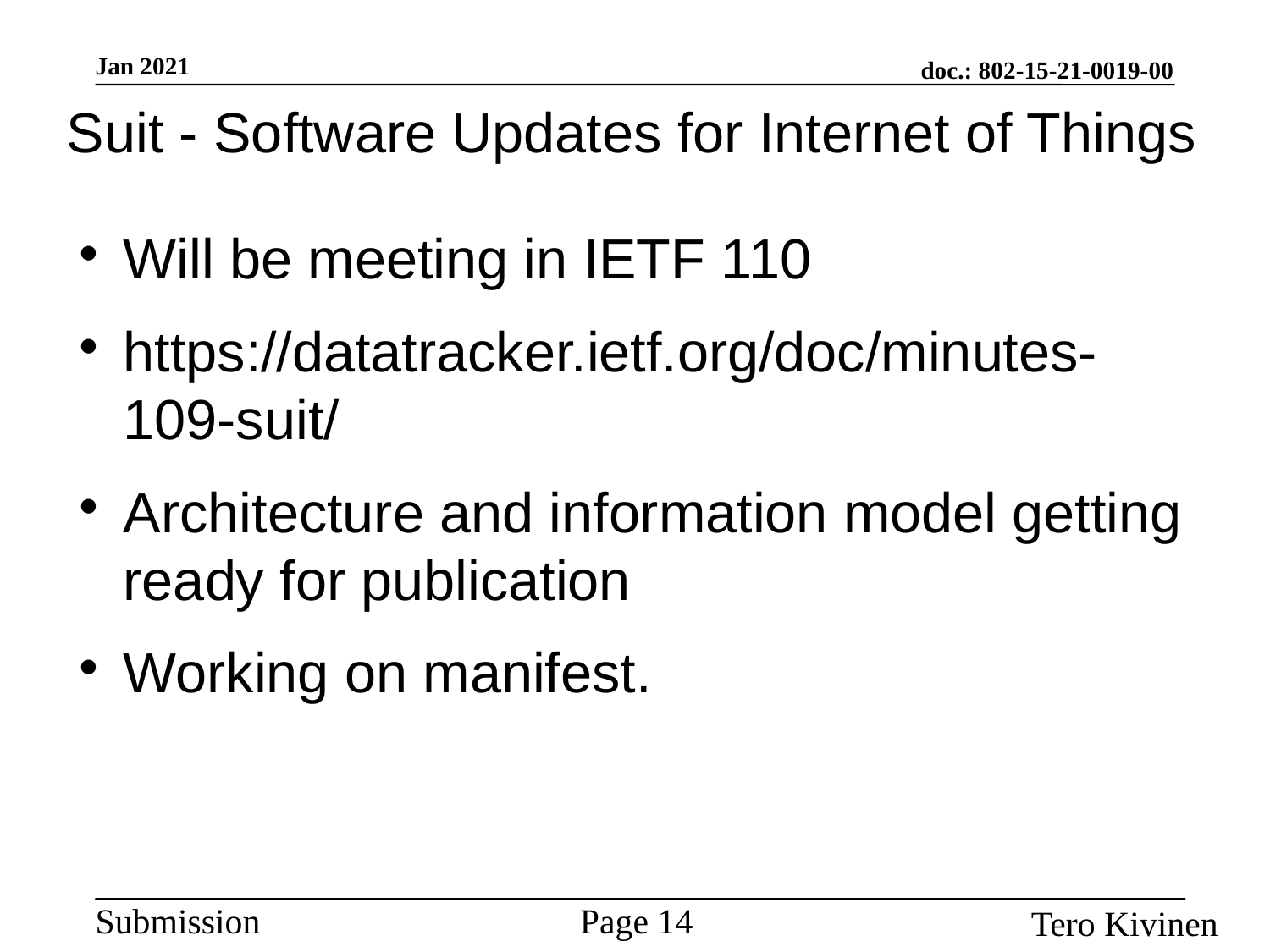

Suit - Software Updates for Internet of Things
Will be meeting in IETF 110
https://datatracker.ietf.org/doc/minutes-109-suit/
Architecture and information model getting ready for publication
Working on manifest.